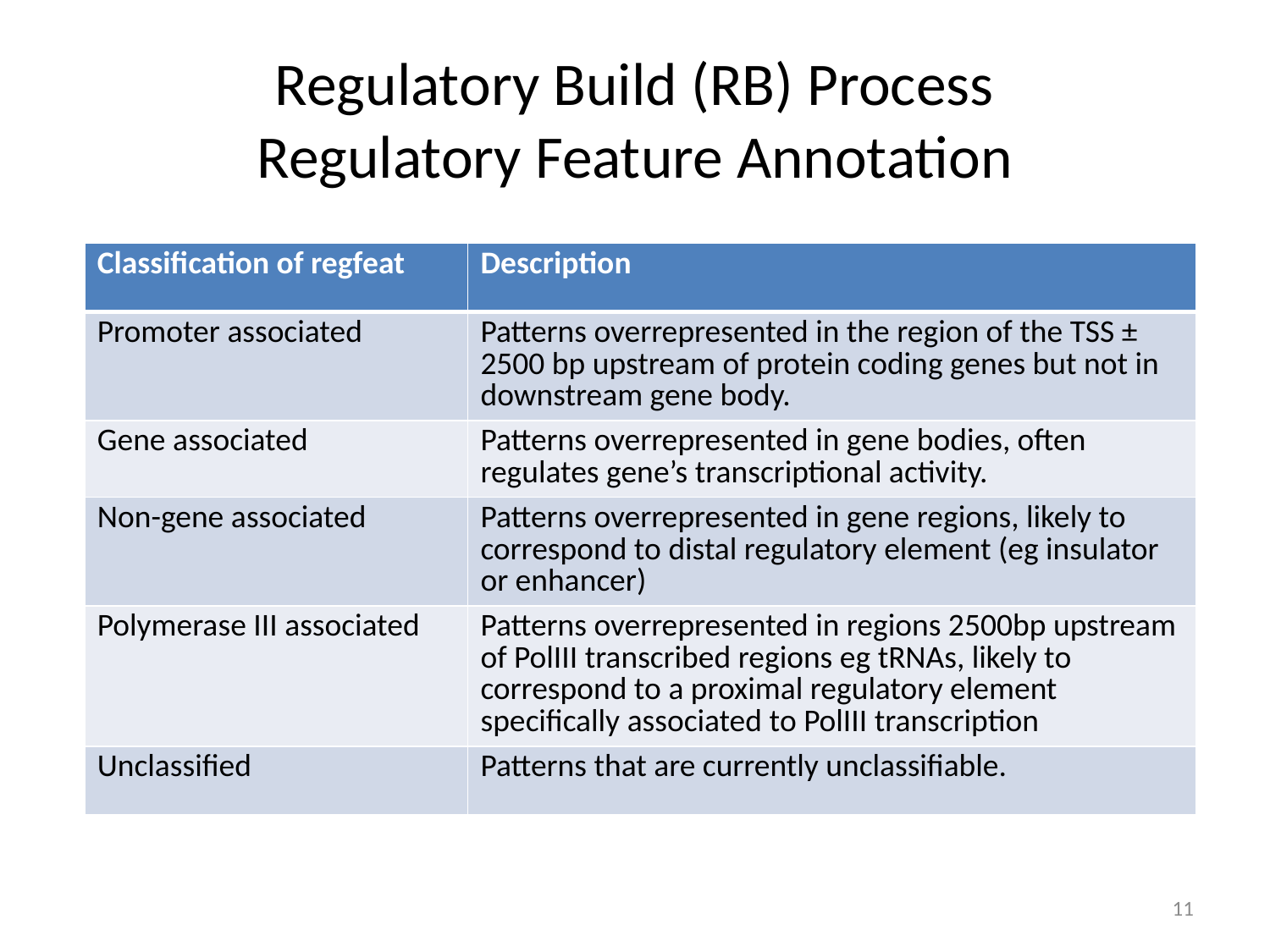

# Regulatory Build (RB) Process Regulatory Feature Annotation
| Classification of regfeat | Description |
| --- | --- |
| Promoter associated | Patterns overrepresented in the region of the TSS ± 2500 bp upstream of protein coding genes but not in downstream gene body. |
| Gene associated | Patterns overrepresented in gene bodies, often regulates gene’s transcriptional activity. |
| Non-gene associated | Patterns overrepresented in gene regions, likely to correspond to distal regulatory element (eg insulator or enhancer) |
| Polymerase III associated | Patterns overrepresented in regions 2500bp upstream of PolIII transcribed regions eg tRNAs, likely to correspond to a proximal regulatory element specifically associated to PolIII transcription |
| Unclassified | Patterns that are currently unclassifiable. |
11